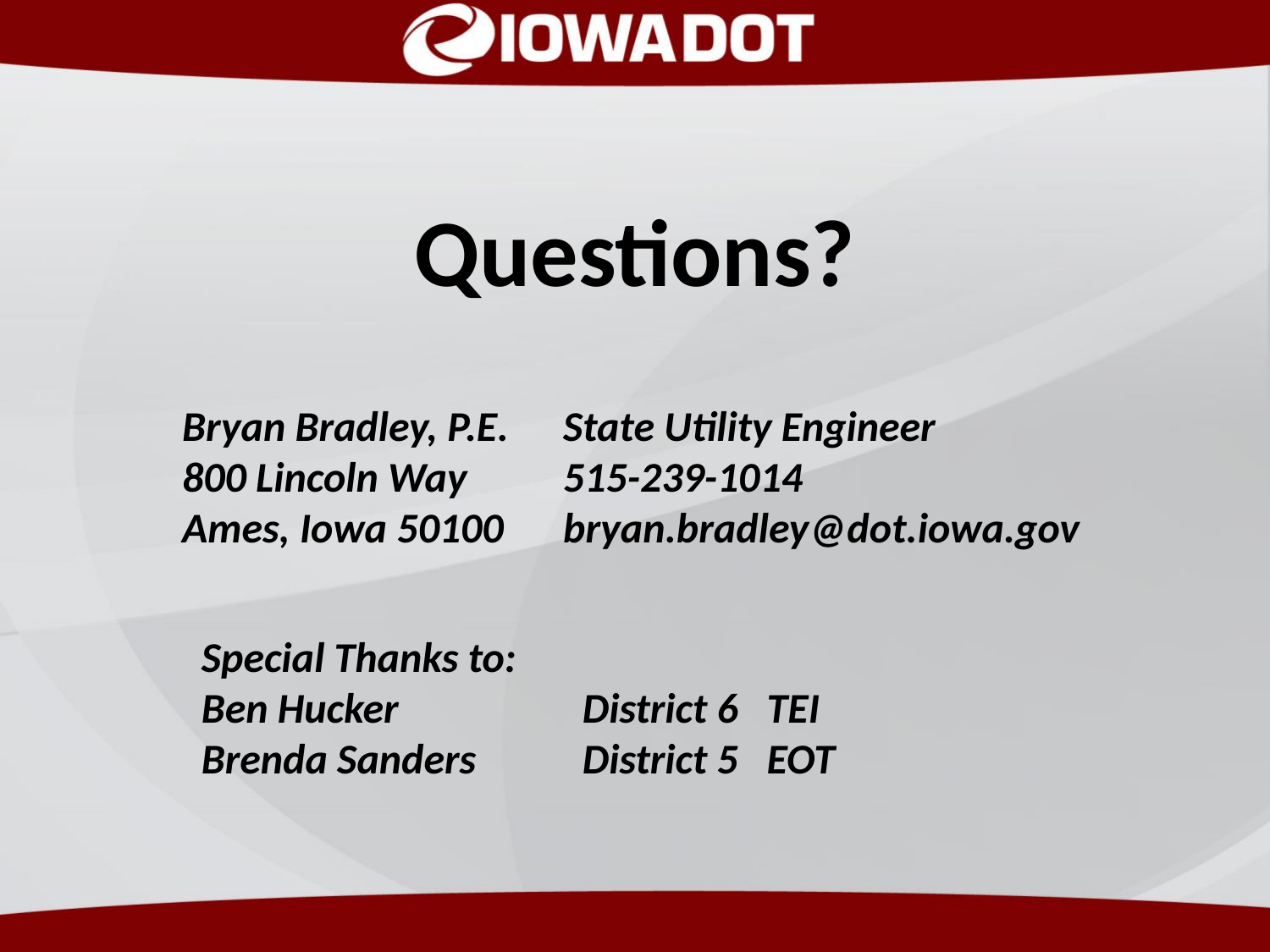

# Questions?
Bryan Bradley, P.E.	State Utility Engineer
800 Lincoln Way	515-239-1014
Ames, Iowa 50100	bryan.bradley@dot.iowa.gov
Special Thanks to:
Ben Hucker 		District 6   TEI
Brenda Sanders 	District 5   EOT